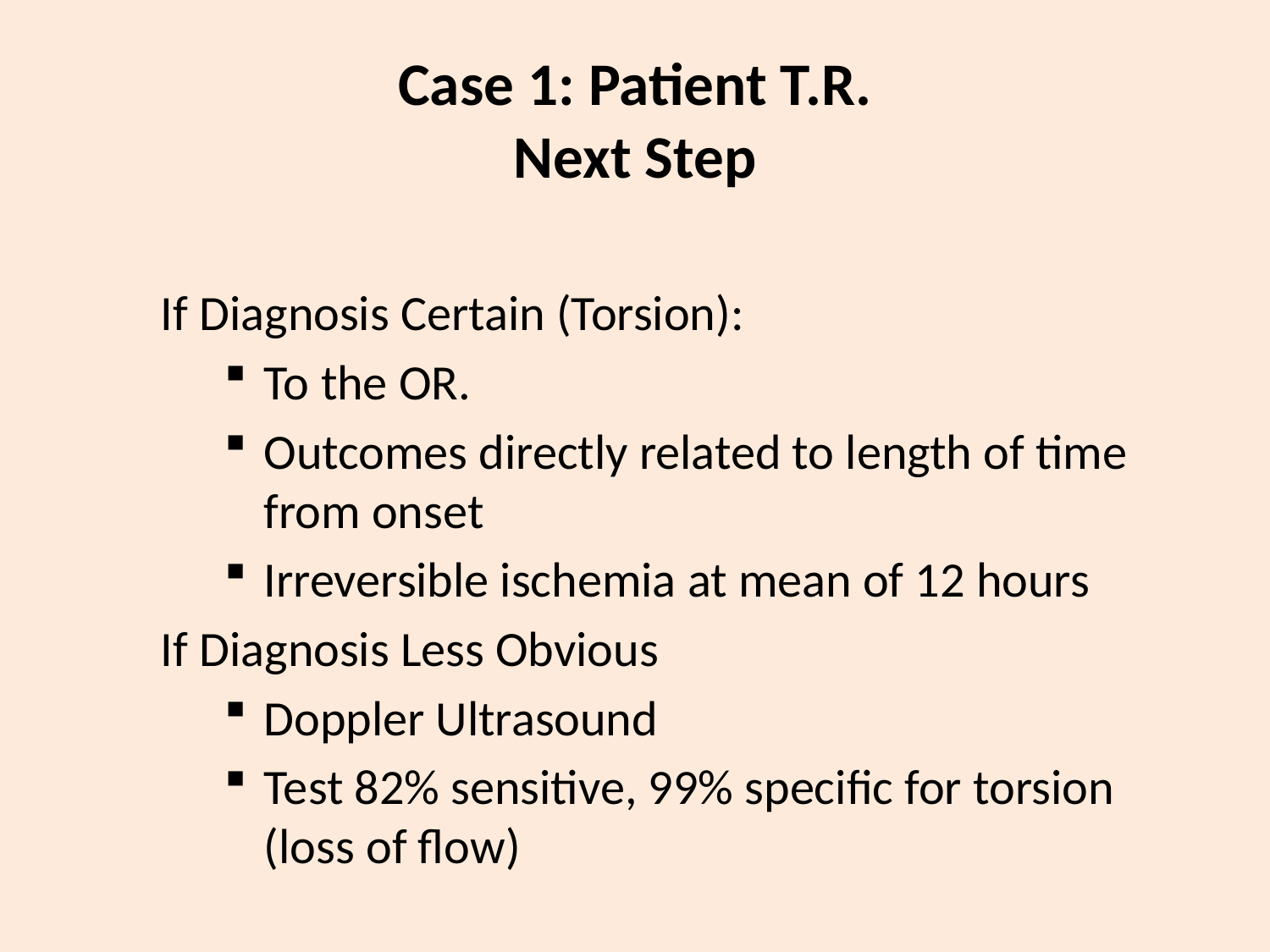

# Case 1: Patient T.R. Next Step
If Diagnosis Certain (Torsion):
To the OR.
Outcomes directly related to length of time from onset
Irreversible ischemia at mean of 12 hours
If Diagnosis Less Obvious
Doppler Ultrasound
Test 82% sensitive, 99% specific for torsion (loss of flow)